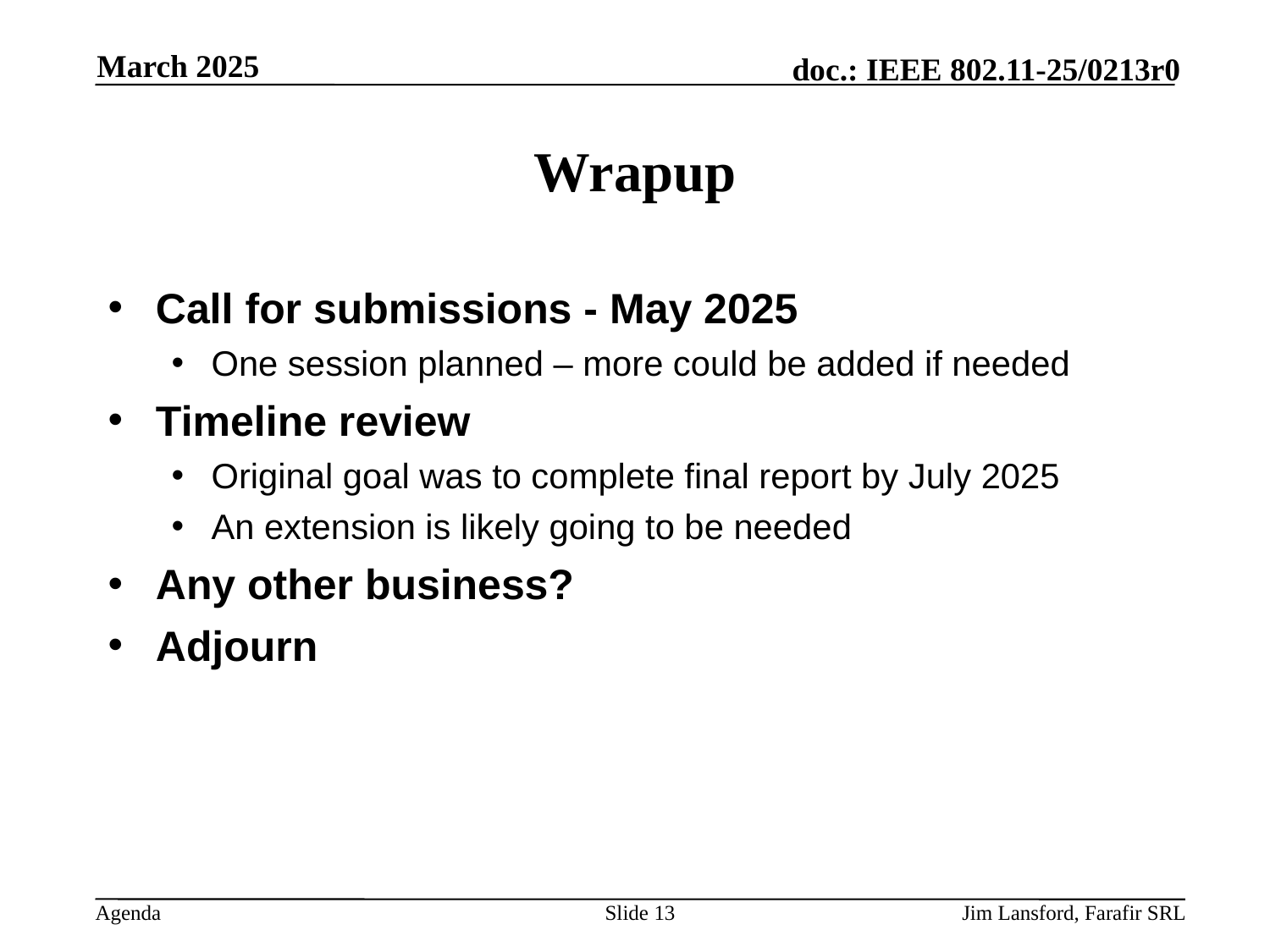

March 2025
# Wrapup
Call for submissions - May 2025
One session planned – more could be added if needed
Timeline review
Original goal was to complete final report by July 2025
An extension is likely going to be needed
Any other business?
Adjourn

Slide 13
Jim Lansford, Farafir SRL